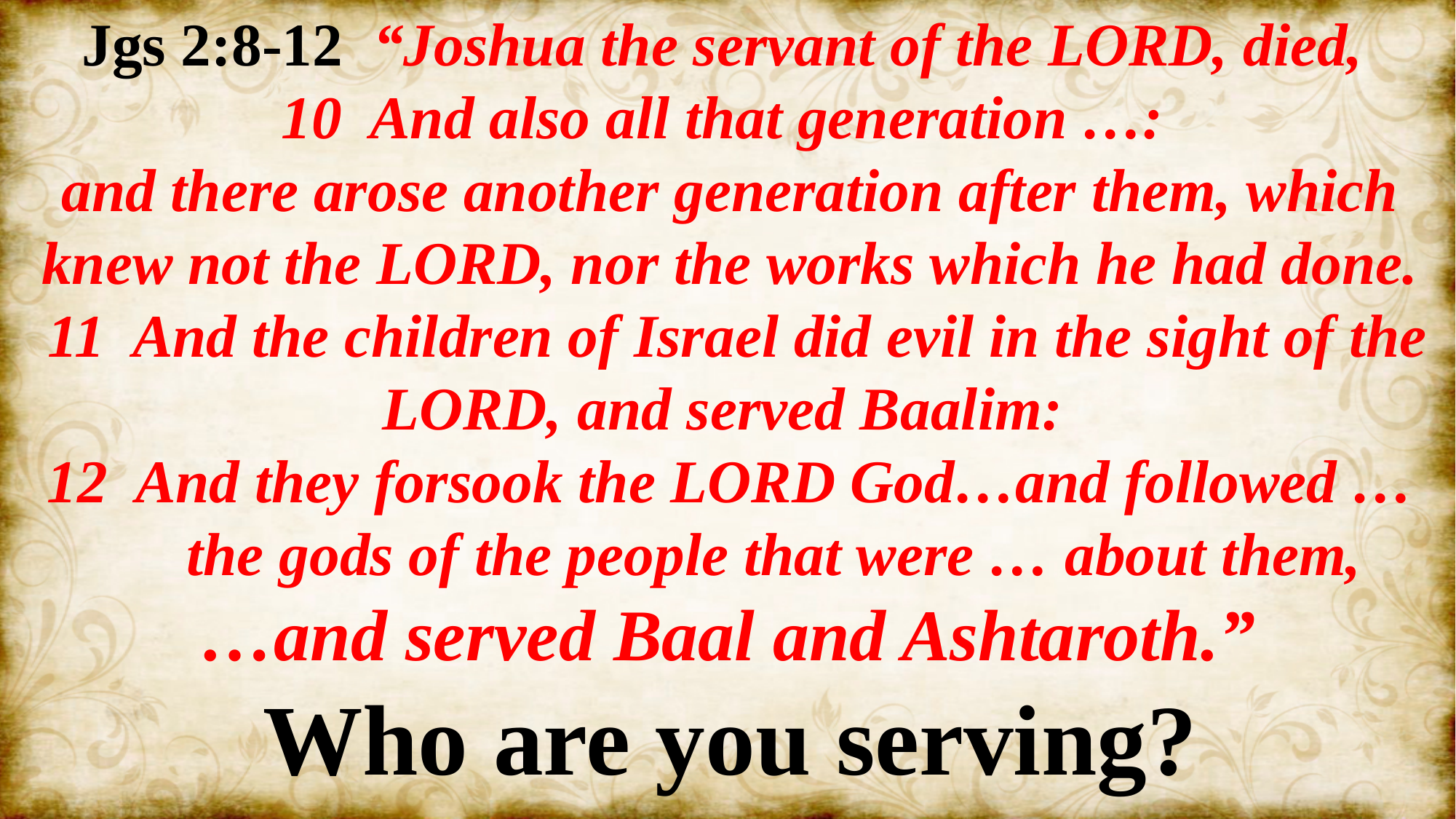

Jgs 2:8-12  “Joshua the servant of the LORD, died,
And also all that generation …:
and there arose another generation after them, which knew not the LORD, nor the works which he had done.
 11  And the children of Israel did evil in the sight of the LORD, and served Baalim:
And they forsook the LORD God…and followed …the gods of the people that were … about them,
 …and served Baal and Ashtaroth.”
Who are you serving?